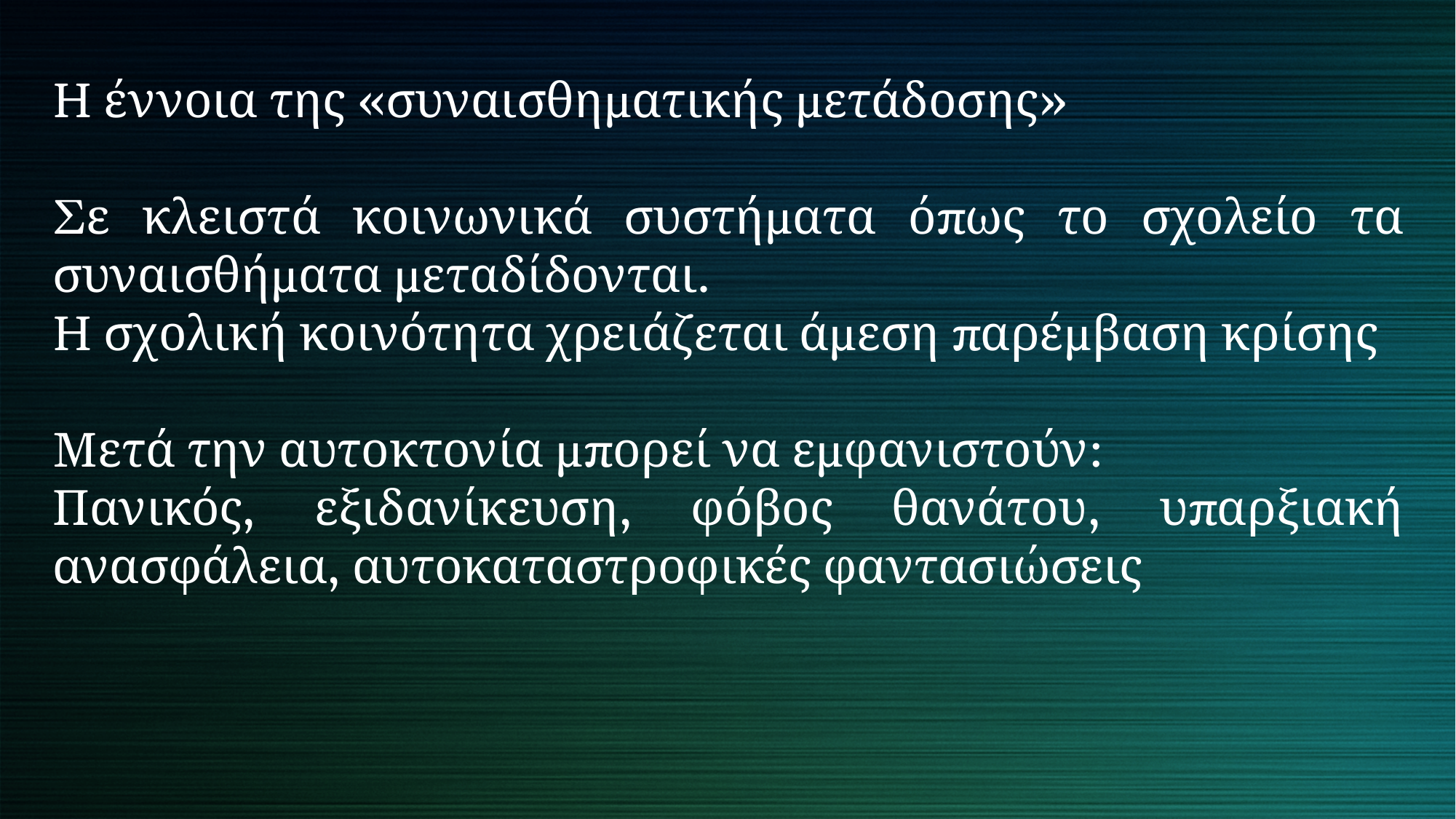

Η έννοια της «συναισθηματικής μετάδοσης»

Σε κλειστά κοινωνικά συστήματα όπως το σχολείο τα συναισθήματα μεταδίδονται.
Η σχολική κοινότητα χρειάζεται άμεση παρέμβαση κρίσης

Μετά την αυτοκτονία μπορεί να εμφανιστούν:
Πανικός, εξιδανίκευση, φόβος θανάτου, υπαρξιακή ανασφάλεια, αυτοκαταστροφικές φαντασιώσεις